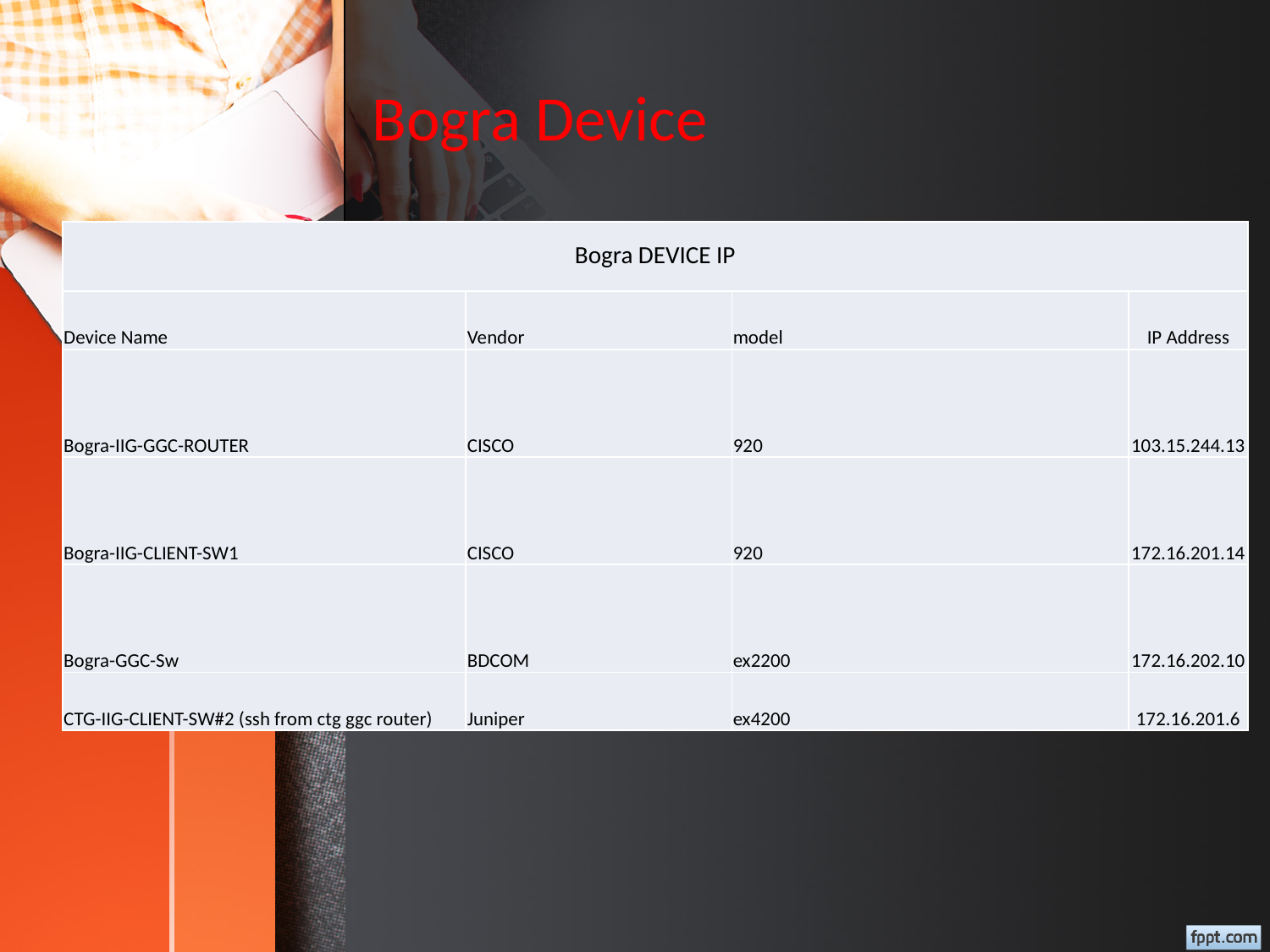

# Bogra Device
Make Effective Presentations
Using Awesome Backgrounds
Engage your Audience
Capture Audience Attention
| Bogra DEVICE IP |  |  |  |
| --- | --- | --- | --- |
| Device Name | Vendor | model | IP Address |
| Bogra-IIG-GGC-ROUTER | CISCO | 920 | 103.15.244.13 |
| Bogra-IIG-CLIENT-SW1 | CISCO | 920 | 172.16.201.14 |
| Bogra-GGC-Sw | BDCOM | ex2200 | 172.16.202.10 |
| CTG-IIG-CLIENT-SW#2 (ssh from ctg ggc router) | Juniper | ex4200 | 172.16.201.6 |